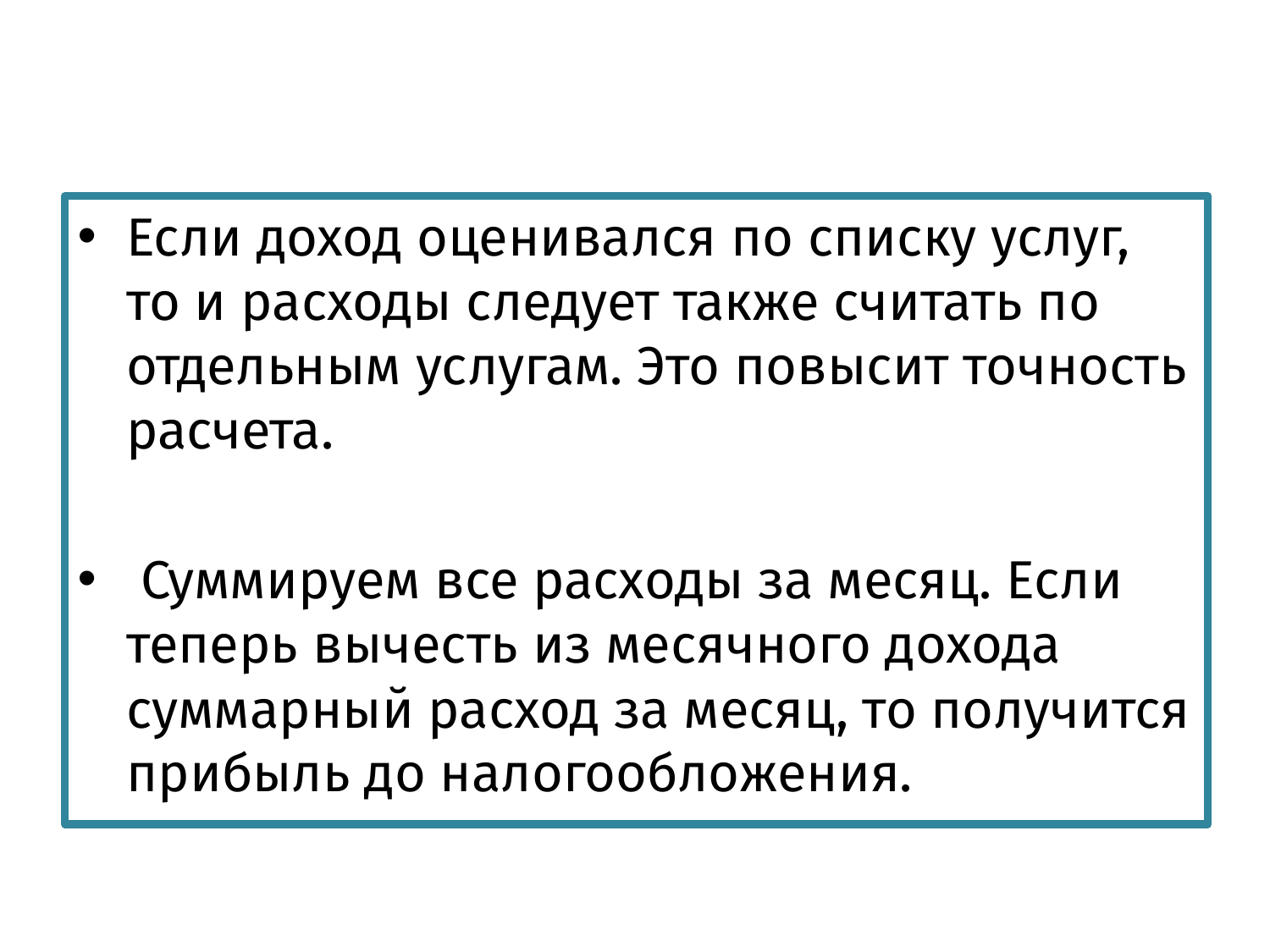

Если доход оценивался по списку услуг, то и расходы следует также считать по отдельным услугам. Это повысит точность расчета.

 Суммируем все расходы за месяц. Если теперь вычесть из месячного дохода суммарный расход за месяц, то получится прибыль до налогообложения.